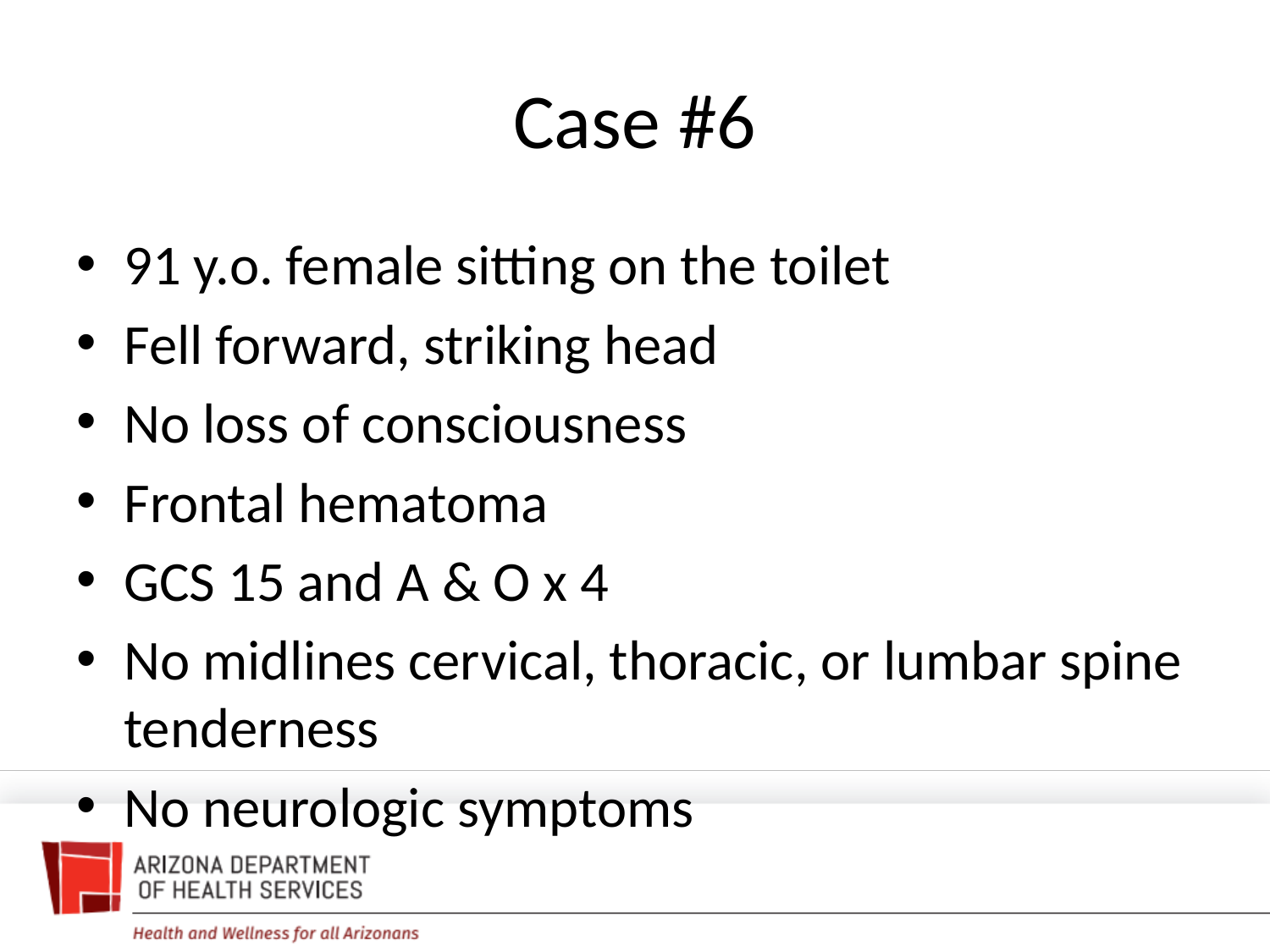

# Case #6
91 y.o. female sitting on the toilet
Fell forward, striking head
No loss of consciousness
Frontal hematoma
GCS 15 and A & O x 4
No midlines cervical, thoracic, or lumbar spine tenderness
No neurologic symptoms